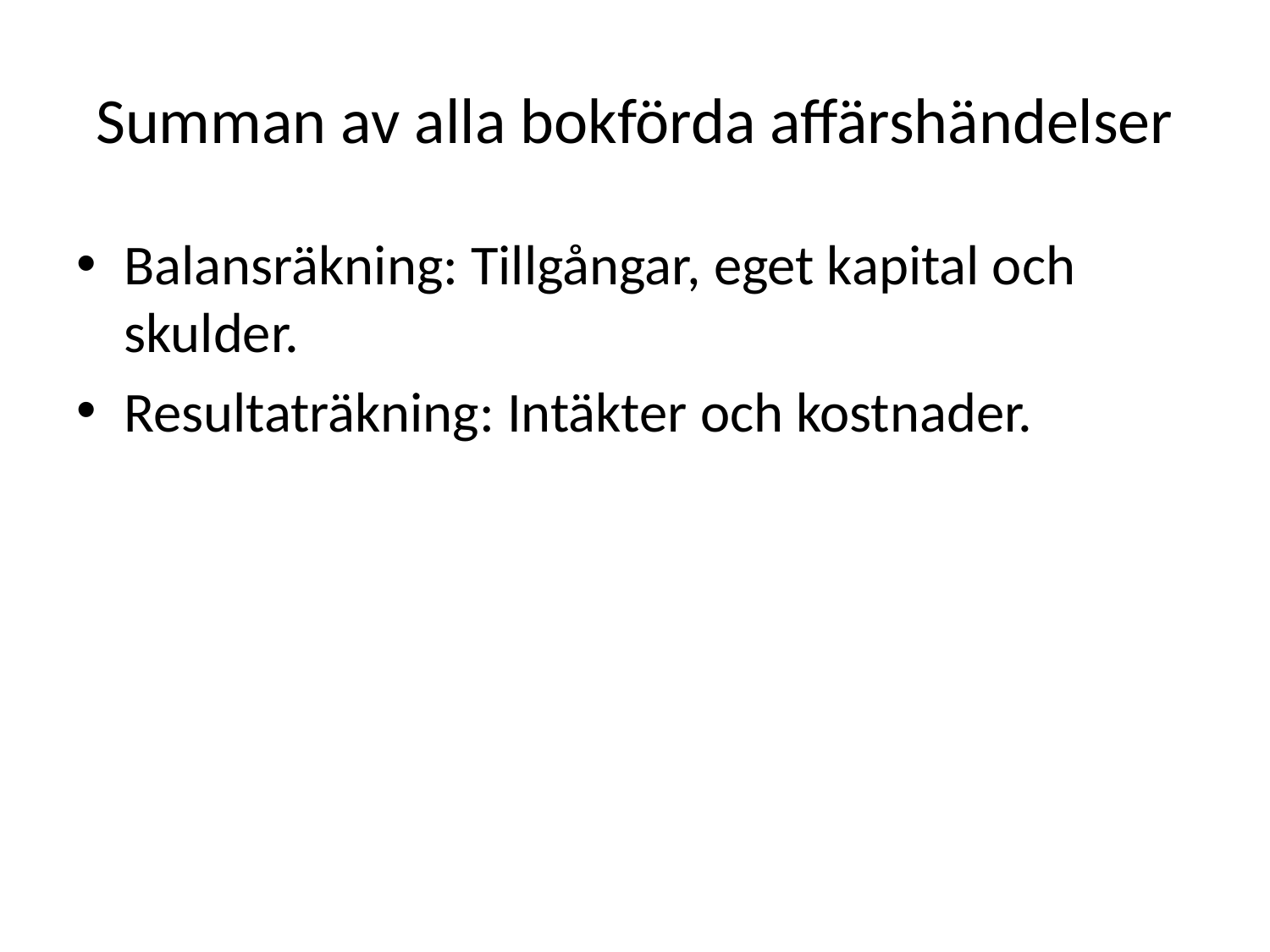

# Summan av alla bokförda affärshändelser
Balansräkning: Tillgångar, eget kapital och skulder.
Resultaträkning: Intäkter och kostnader.